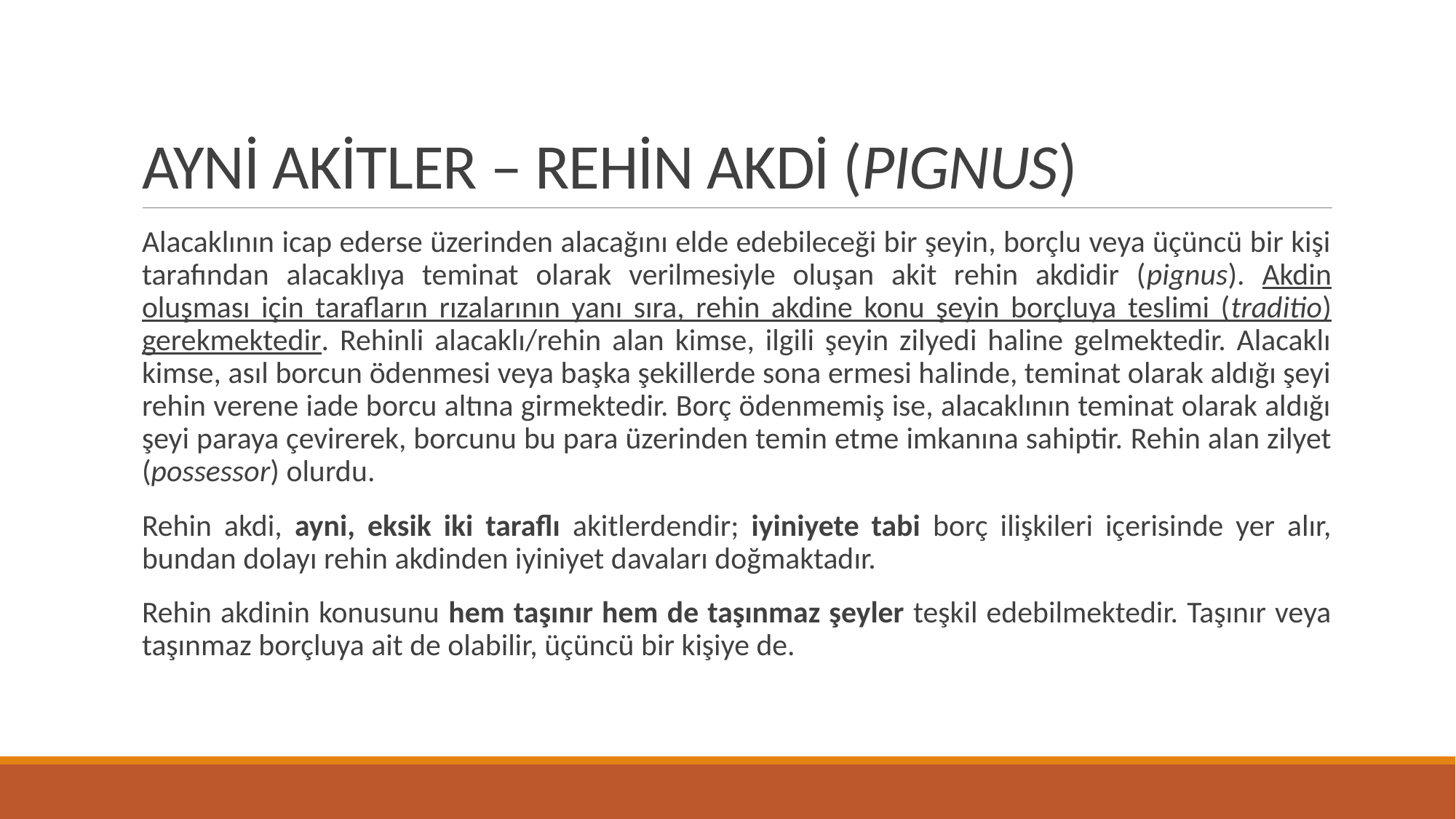

# AYNİ AKİTLER – REHİN AKDİ (PIGNUS)
Alacaklının icap ederse üzerinden alacağını elde edebileceği bir şeyin, borçlu veya üçüncü bir kişi tarafından alacaklıya teminat olarak verilmesiyle oluşan akit rehin akdidir (pignus). Akdin oluşması için tarafların rızalarının yanı sıra, rehin akdine konu şeyin borçluya teslimi (traditio) gerekmektedir. Rehinli alacaklı/rehin alan kimse, ilgili şeyin zilyedi haline gelmektedir. Alacaklı kimse, asıl borcun ödenmesi veya başka şekillerde sona ermesi halinde, teminat olarak aldığı şeyi rehin verene iade borcu altına girmektedir. Borç ödenmemiş ise, alacaklının teminat olarak aldığı şeyi paraya çevirerek, borcunu bu para üzerinden temin etme imkanına sahiptir. Rehin alan zilyet (possessor) olurdu.
Rehin akdi, ayni, eksik iki taraflı akitlerdendir; iyiniyete tabi borç ilişkileri içerisinde yer alır, bundan dolayı rehin akdinden iyiniyet davaları doğmaktadır.
Rehin akdinin konusunu hem taşınır hem de taşınmaz şeyler teşkil edebilmektedir. Taşınır veya taşınmaz borçluya ait de olabilir, üçüncü bir kişiye de.